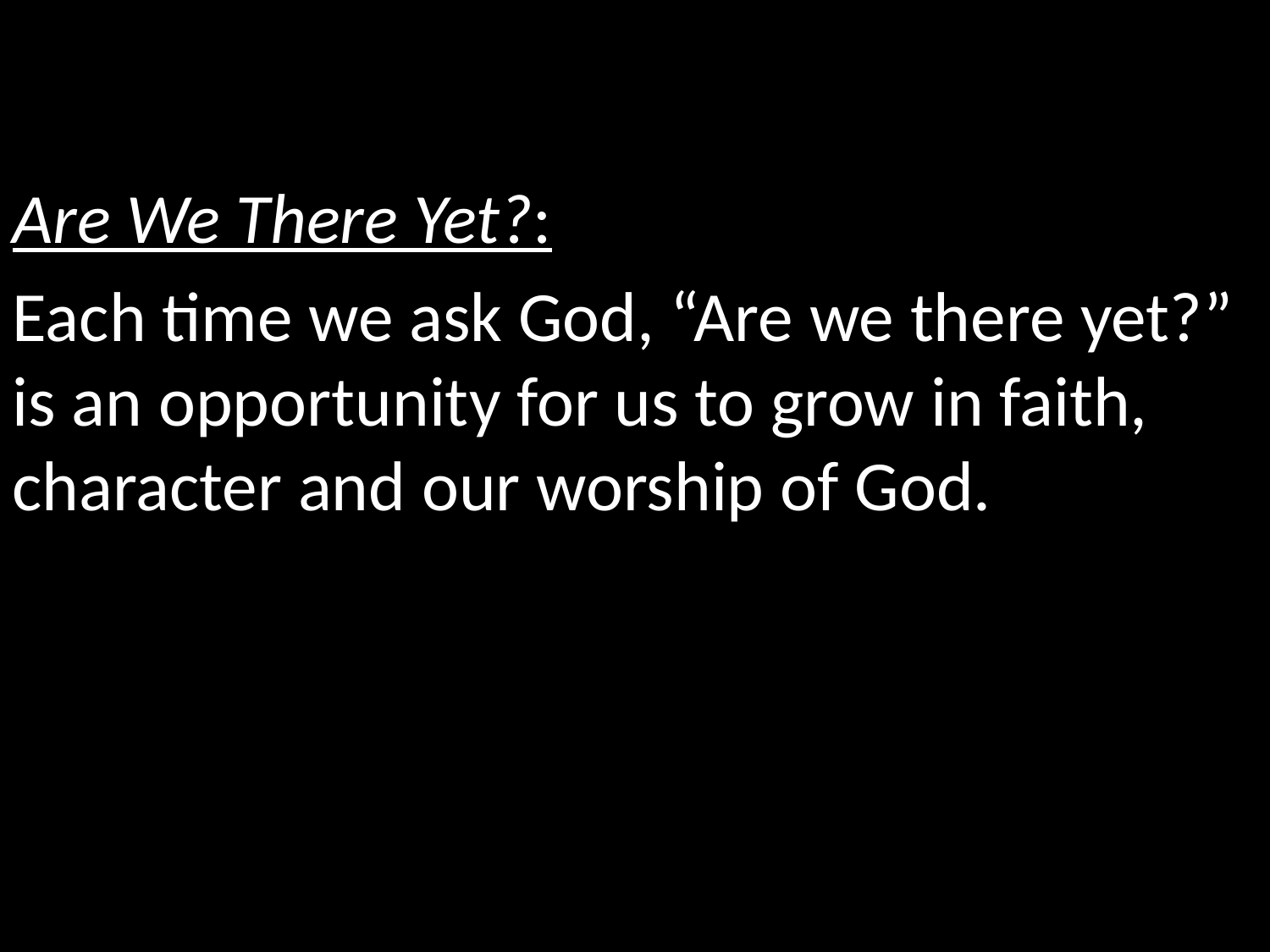

Are We There Yet?:
Each time we ask God, “Are we there yet?” is an opportunity for us to grow in faith, character and our worship of God.